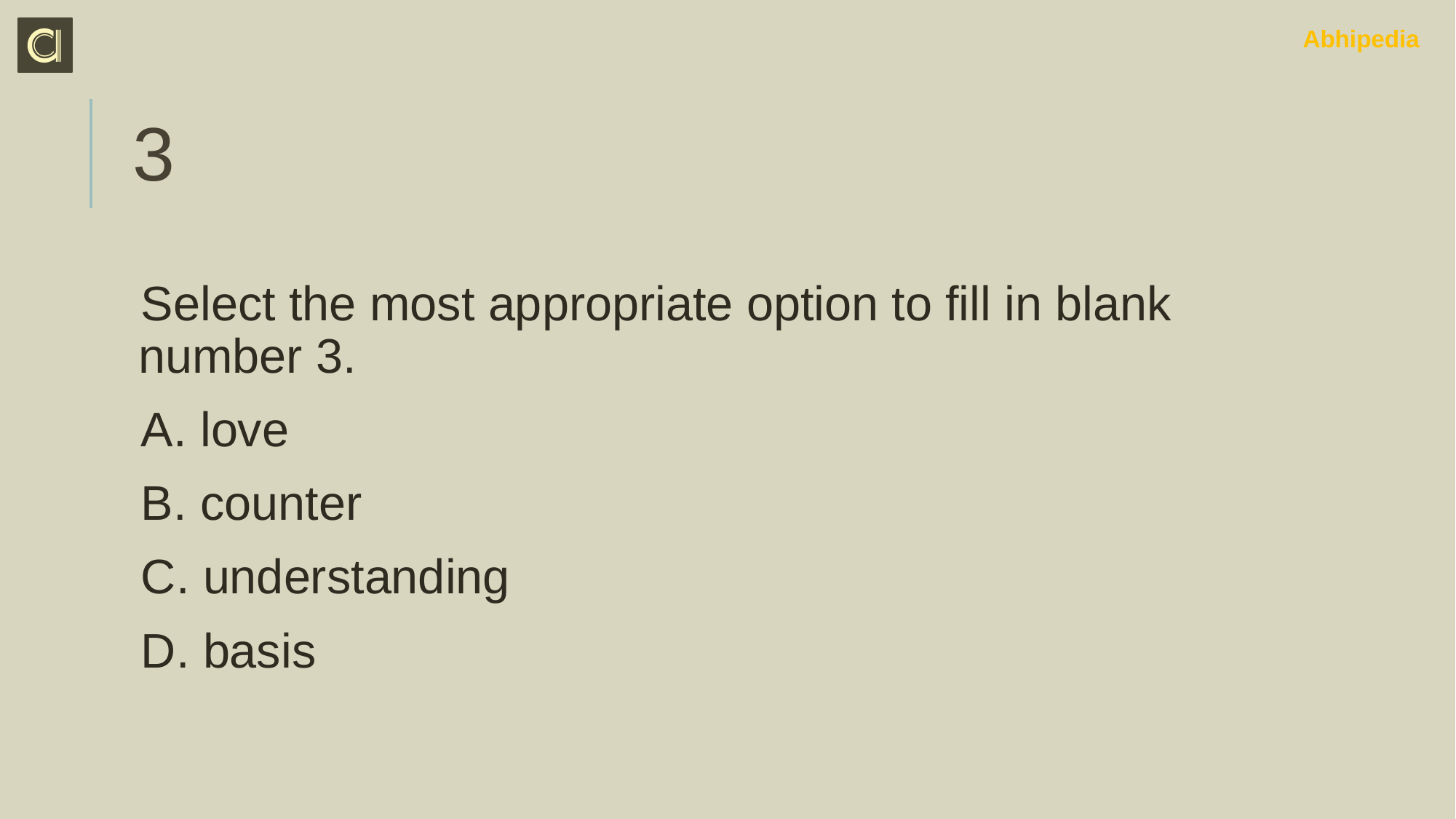

# 3
Select the most appropriate option to fill in blank number 3.
A. love
B. counter
C. understanding
D. basis